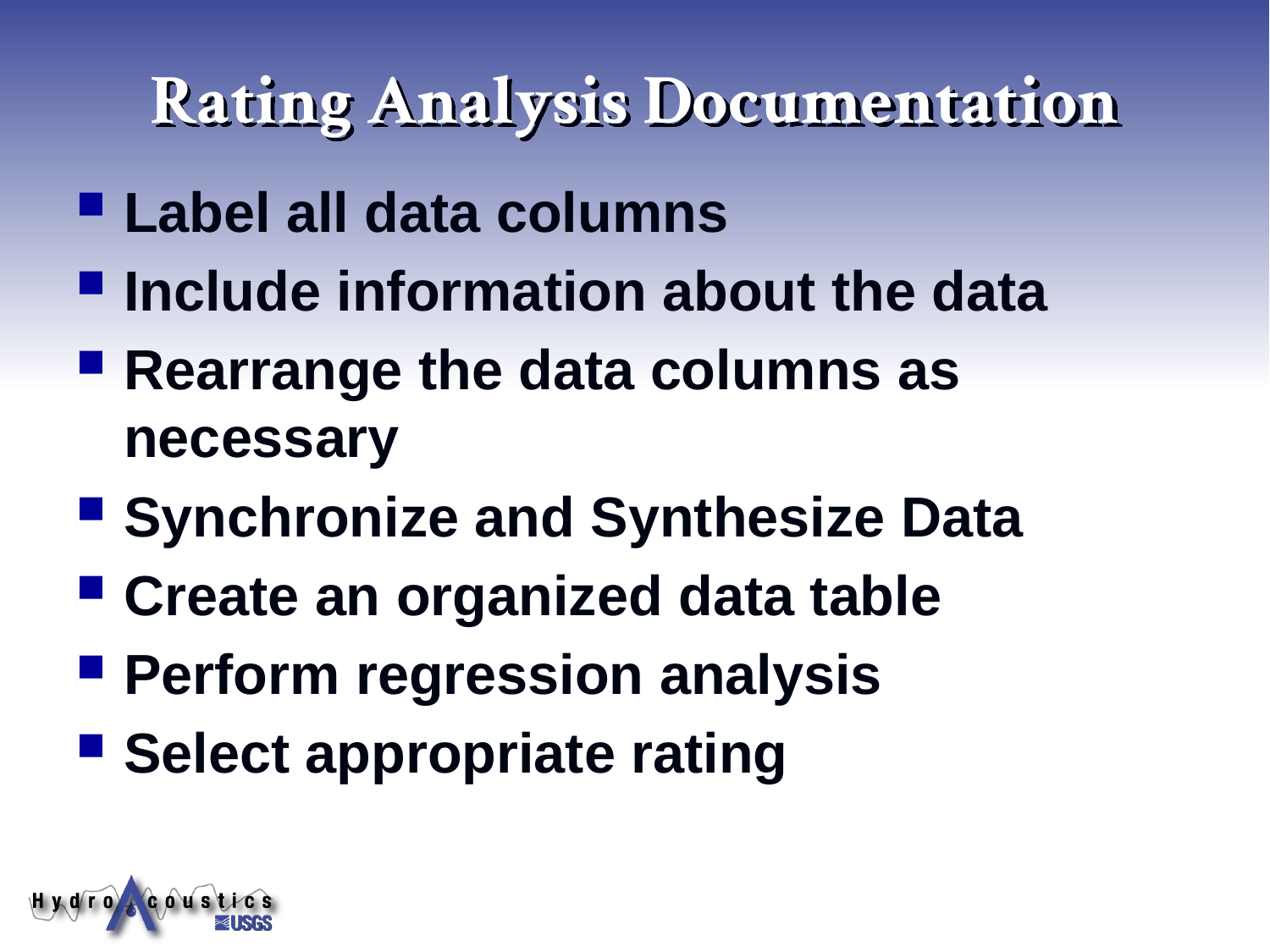

# Rating Analysis Documentation
Label all data columns
Include information about the data
Rearrange the data columns as necessary
Synchronize and Synthesize Data
Create an organized data table
Perform regression analysis
Select appropriate rating